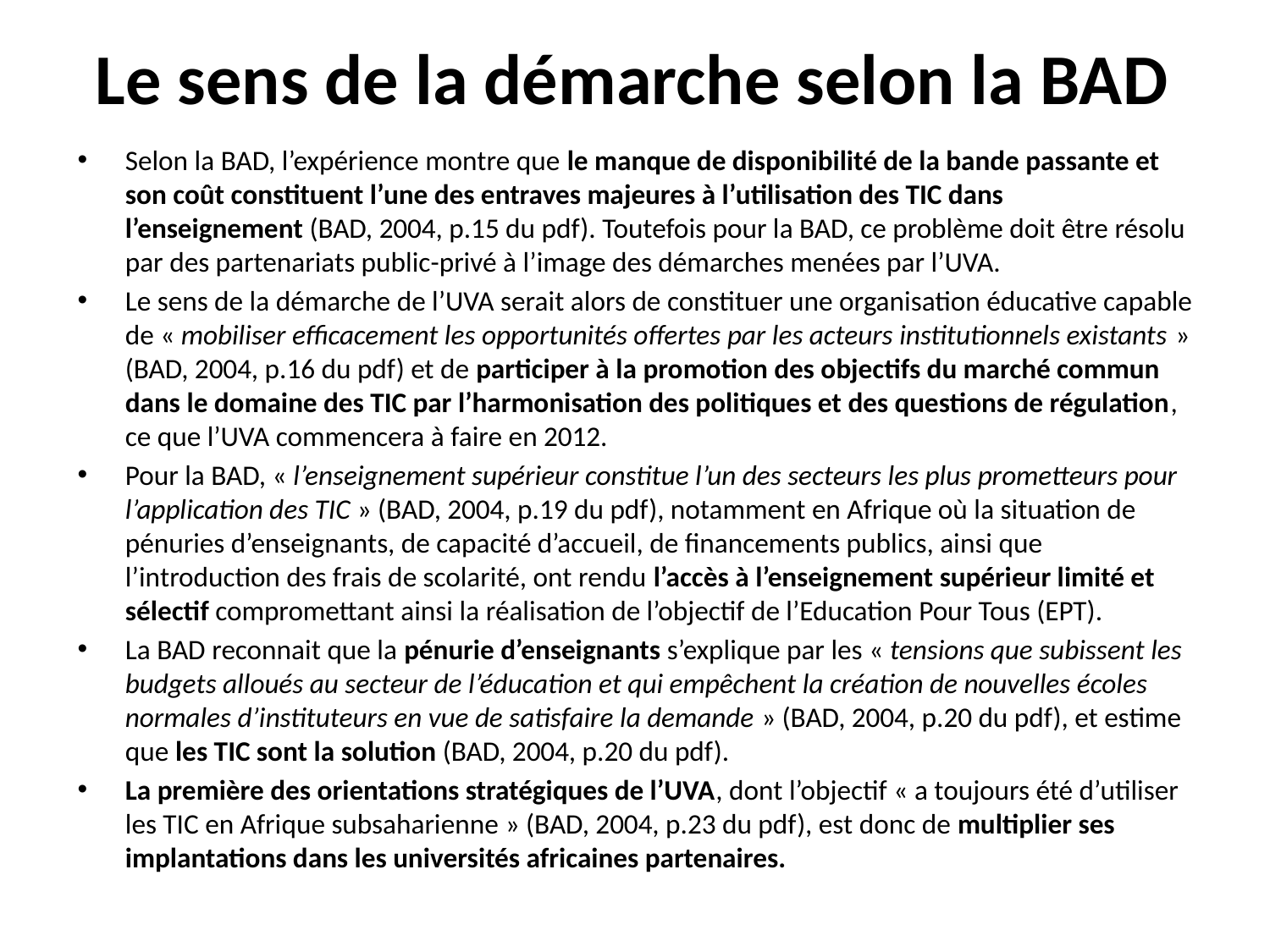

# Le sens de la démarche selon la BAD
Selon la BAD, l’expérience montre que le manque de disponibilité de la bande passante et son coût constituent l’une des entraves majeures à l’utilisation des TIC dans l’enseignement (BAD, 2004, p.15 du pdf). Toutefois pour la BAD, ce problème doit être résolu par des partenariats public-privé à l’image des démarches menées par l’UVA.
Le sens de la démarche de l’UVA serait alors de constituer une organisation éducative capable de « mobiliser efficacement les opportunités offertes par les acteurs institutionnels existants » (BAD, 2004, p.16 du pdf) et de participer à la promotion des objectifs du marché commun dans le domaine des TIC par l’harmonisation des politiques et des questions de régulation, ce que l’UVA commencera à faire en 2012.
Pour la BAD, « l’enseignement supérieur constitue l’un des secteurs les plus prometteurs pour l’application des TIC » (BAD, 2004, p.19 du pdf), notamment en Afrique où la situation de pénuries d’enseignants, de capacité d’accueil, de financements publics, ainsi que l’introduction des frais de scolarité, ont rendu l’accès à l’enseignement supérieur limité et sélectif compromettant ainsi la réalisation de l’objectif de l’Education Pour Tous (EPT).
La BAD reconnait que la pénurie d’enseignants s’explique par les « tensions que subissent les budgets alloués au secteur de l’éducation et qui empêchent la création de nouvelles écoles normales d’instituteurs en vue de satisfaire la demande » (BAD, 2004, p.20 du pdf), et estime que les TIC sont la solution (BAD, 2004, p.20 du pdf).
La première des orientations stratégiques de l’UVA, dont l’objectif « a toujours été d’utiliser les TIC en Afrique subsaharienne » (BAD, 2004, p.23 du pdf), est donc de multiplier ses implantations dans les universités africaines partenaires.